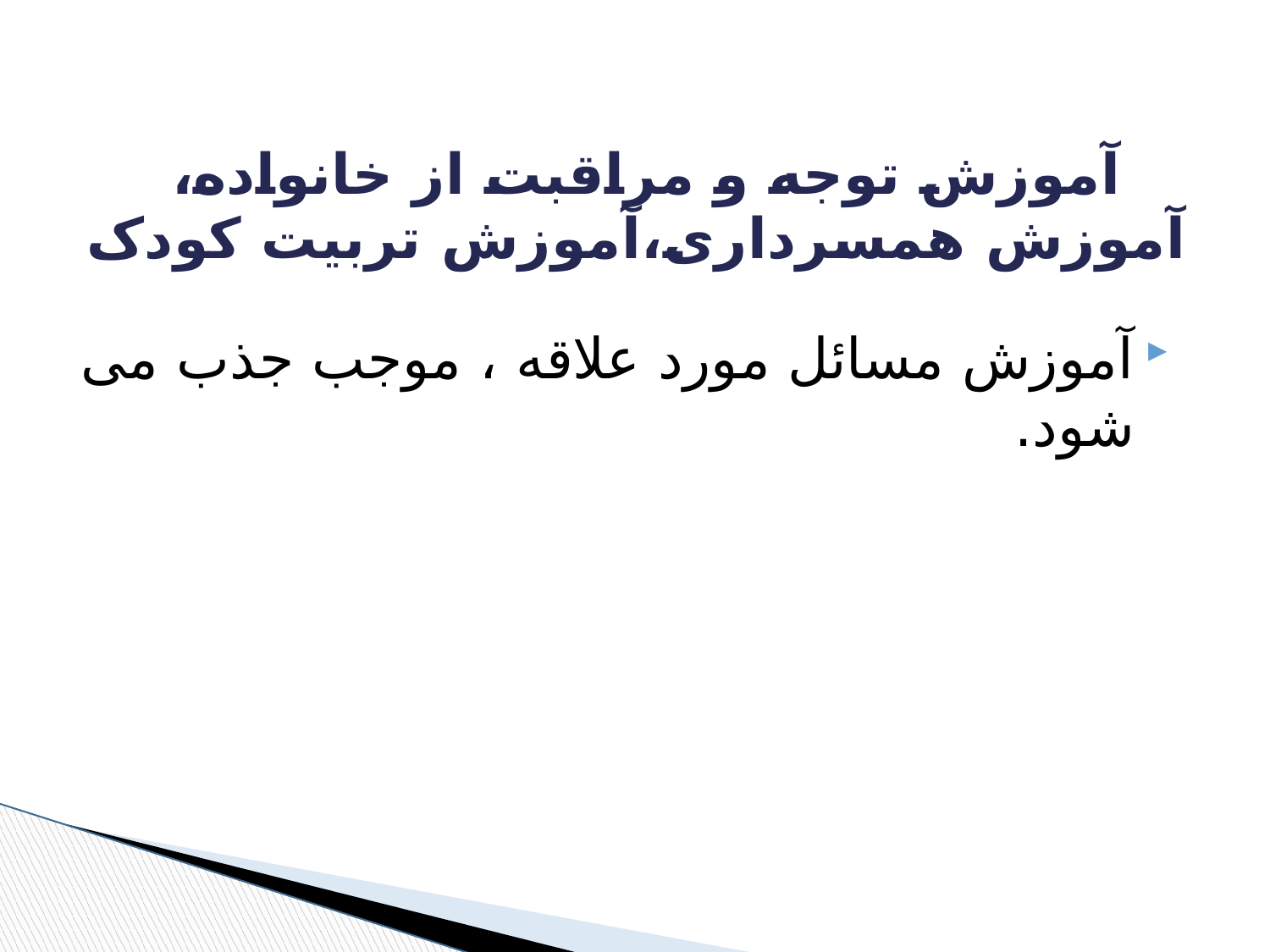

# آموزش توجه و مراقبت از خانواده،  آموزش همسرداری،آموزش تربیت کودک
آموزش مسائل مورد علاقه ، موجب جذب می شود.